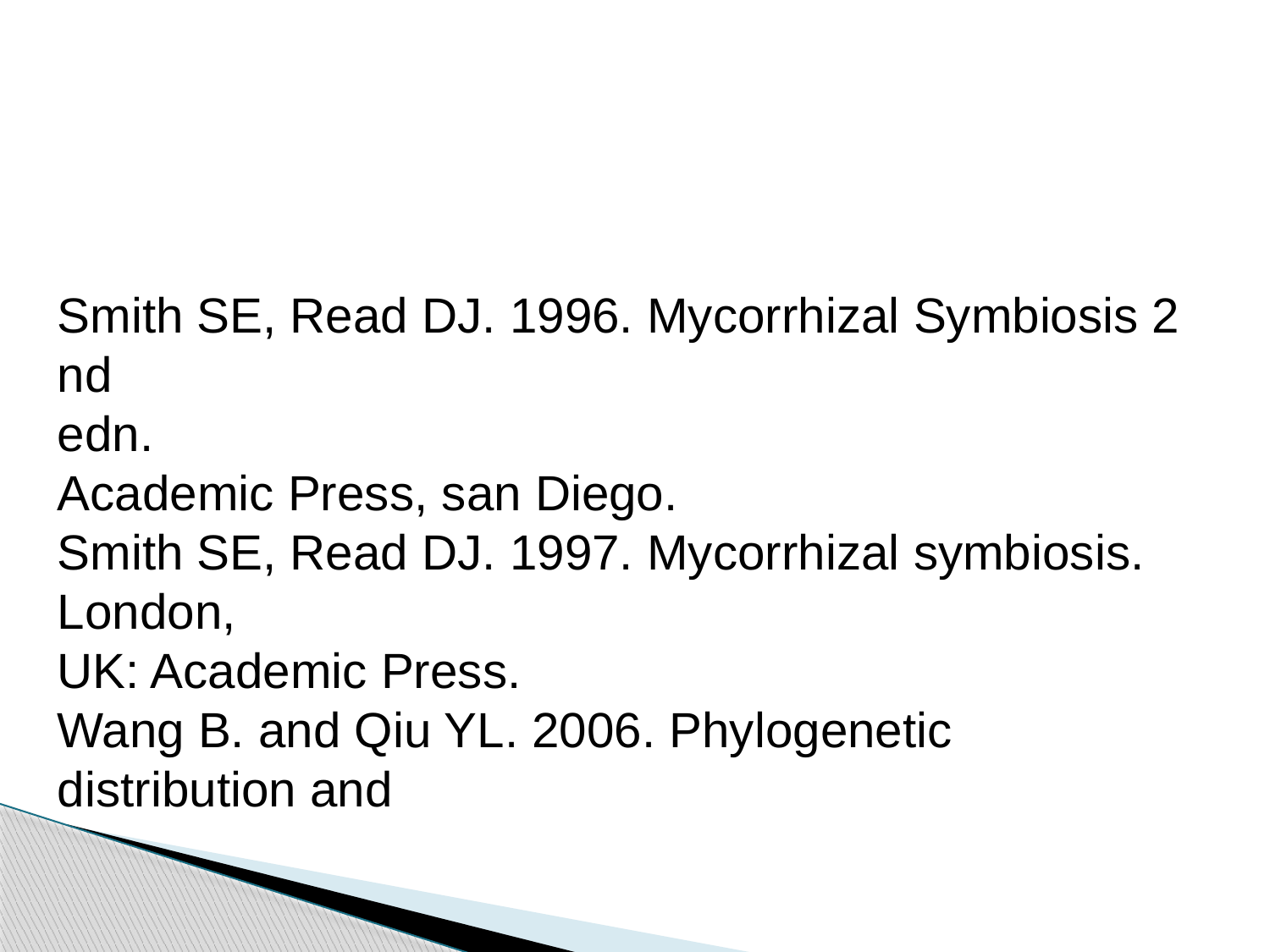

#

Smith SE, Read DJ. 1996. Mycorrhizal Symbiosis 2
nd
edn.
Academic Press, san Diego.
Smith SE, Read DJ. 1997. Mycorrhizal symbiosis. London,
UK: Academic Press.
Wang B. and Qiu YL. 2006. Phylogenetic distribution and